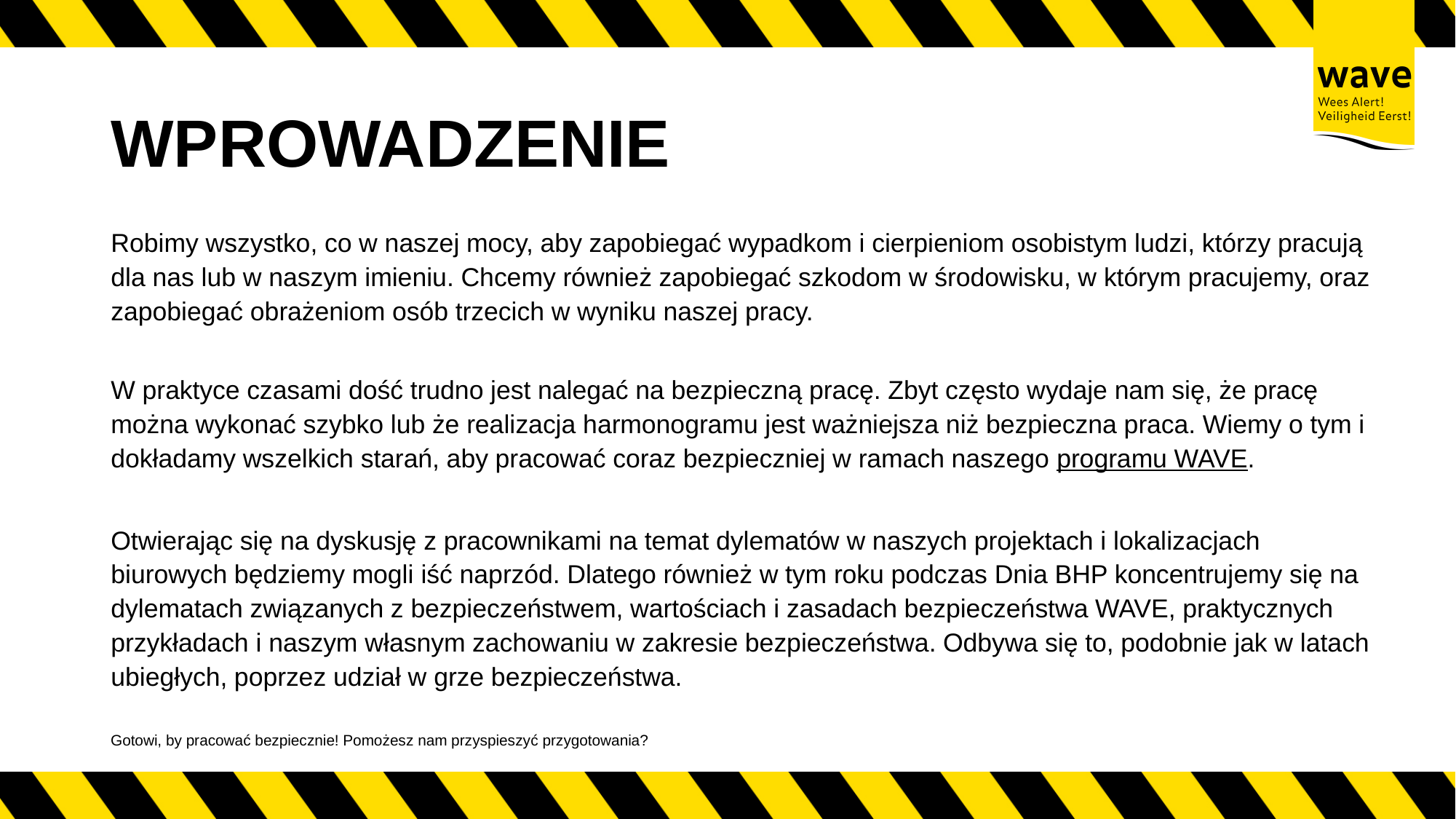

# WPROWADZENIE
Robimy wszystko, co w naszej mocy, aby zapobiegać wypadkom i cierpieniom osobistym ludzi, którzy pracują dla nas lub w naszym imieniu. Chcemy również zapobiegać szkodom w środowisku, w którym pracujemy, oraz zapobiegać obrażeniom osób trzecich w wyniku naszej pracy.
W praktyce czasami dość trudno jest nalegać na bezpieczną pracę. Zbyt często wydaje nam się, że pracę można wykonać szybko lub że realizacja harmonogramu jest ważniejsza niż bezpieczna praca. Wiemy o tym i dokładamy wszelkich starań, aby pracować coraz bezpieczniej w ramach naszego programu WAVE.
Otwierając się na dyskusję z pracownikami na temat dylematów w naszych projektach i lokalizacjach biurowych będziemy mogli iść naprzód. Dlatego również w tym roku podczas Dnia BHP koncentrujemy się na dylematach związanych z bezpieczeństwem, wartościach i zasadach bezpieczeństwa WAVE, praktycznych przykładach i naszym własnym zachowaniu w zakresie bezpieczeństwa. Odbywa się to, podobnie jak w latach ubiegłych, poprzez udział w grze bezpieczeństwa.

Gotowi, by pracować bezpiecznie! Pomożesz nam przyspieszyć przygotowania?